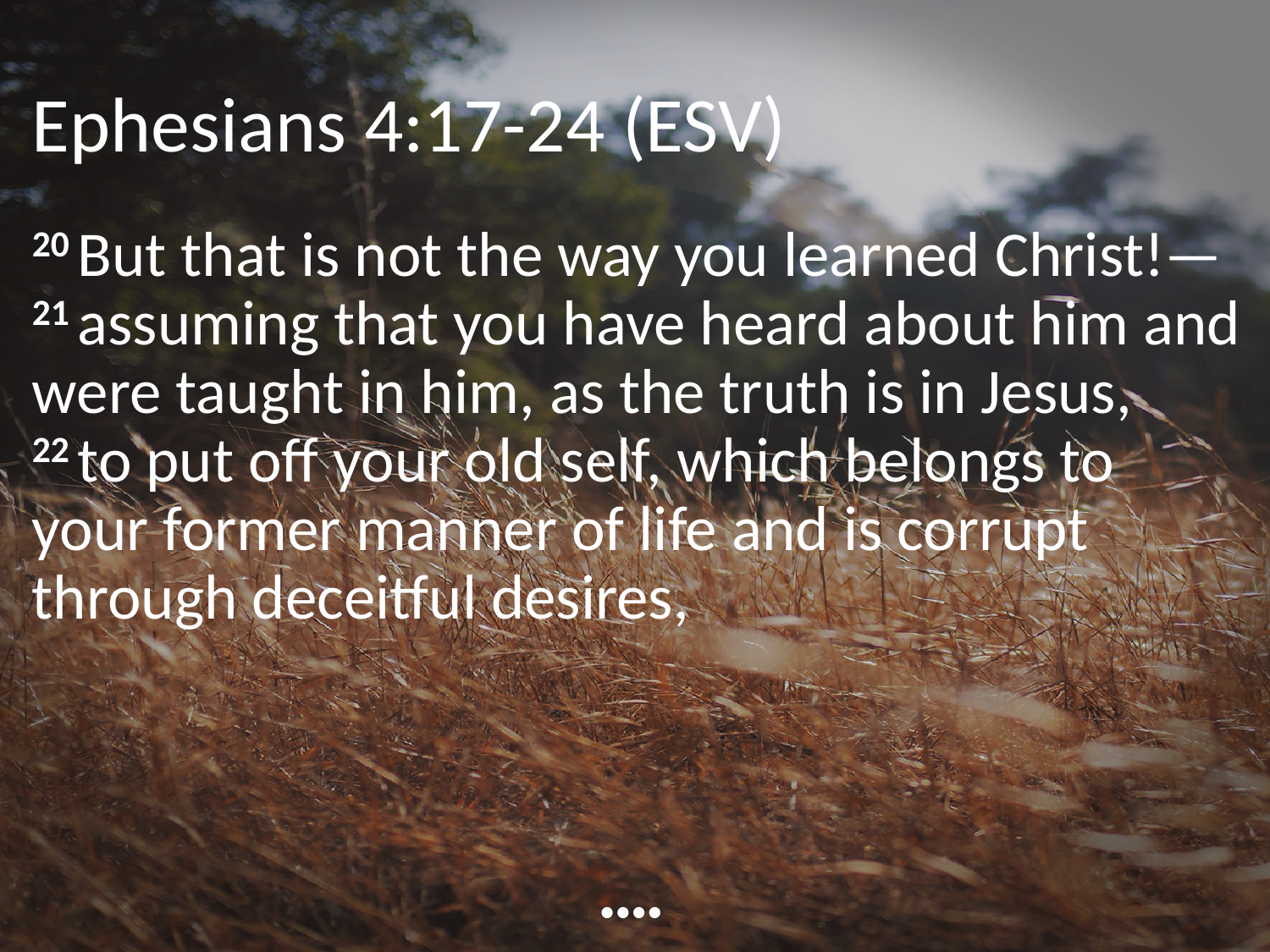

# Ephesians 4:17-24 (ESV)
20 But that is not the way you learned Christ!— 21 assuming that you have heard about him and were taught in him, as the truth is in Jesus, 22 to put off your old self, which belongs to your former manner of life and is corrupt through deceitful desires,
••••